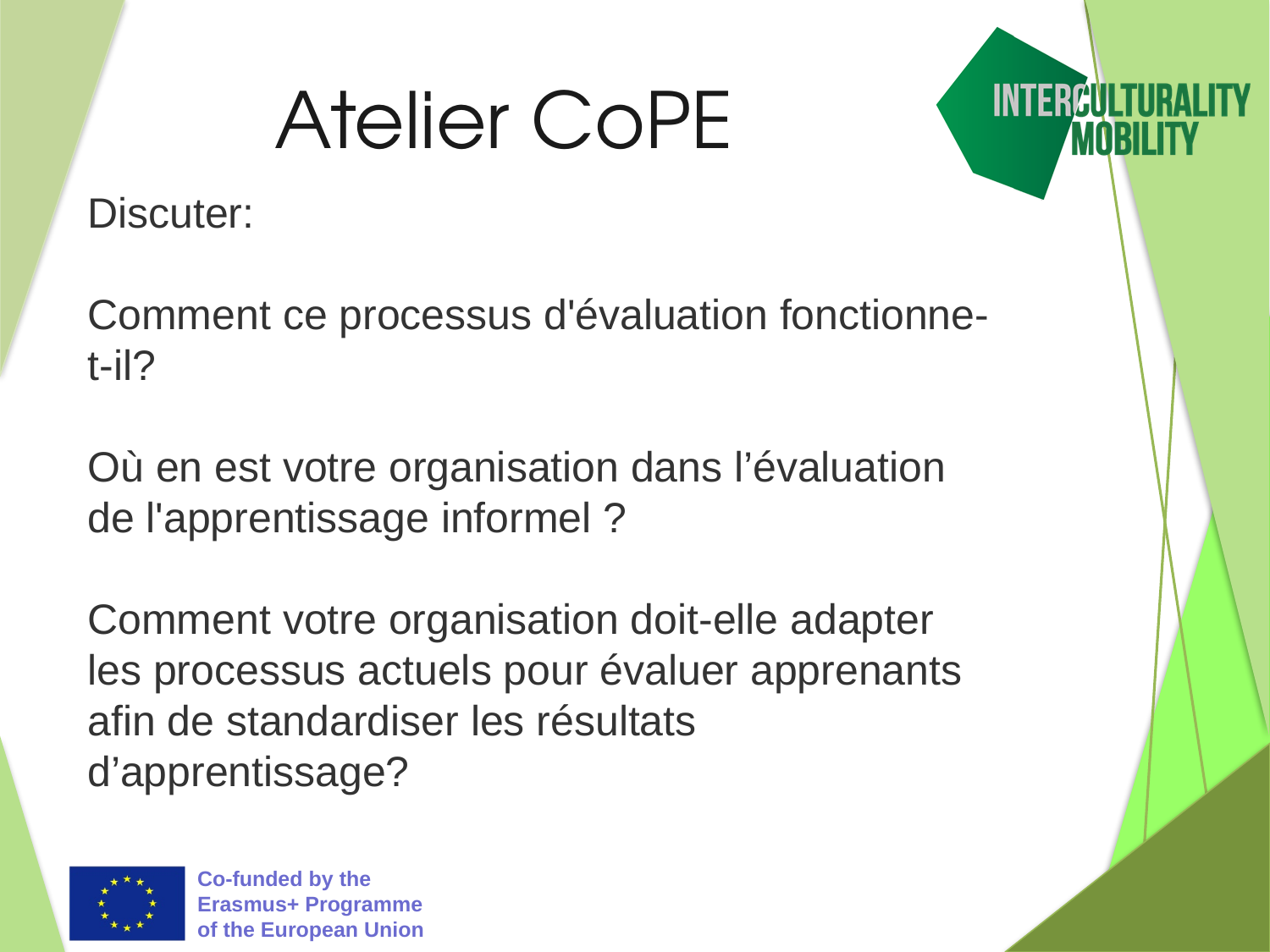

# Atelier CoPE
Discuter:

Comment ce processus d'évaluation fonctionne-t-il?

Où en est votre organisation dans l’évaluation de l'apprentissage informel ?

Comment votre organisation doit-elle adapter les processus actuels pour évaluer apprenants afin de standardiser les résultats d’apprentissage?